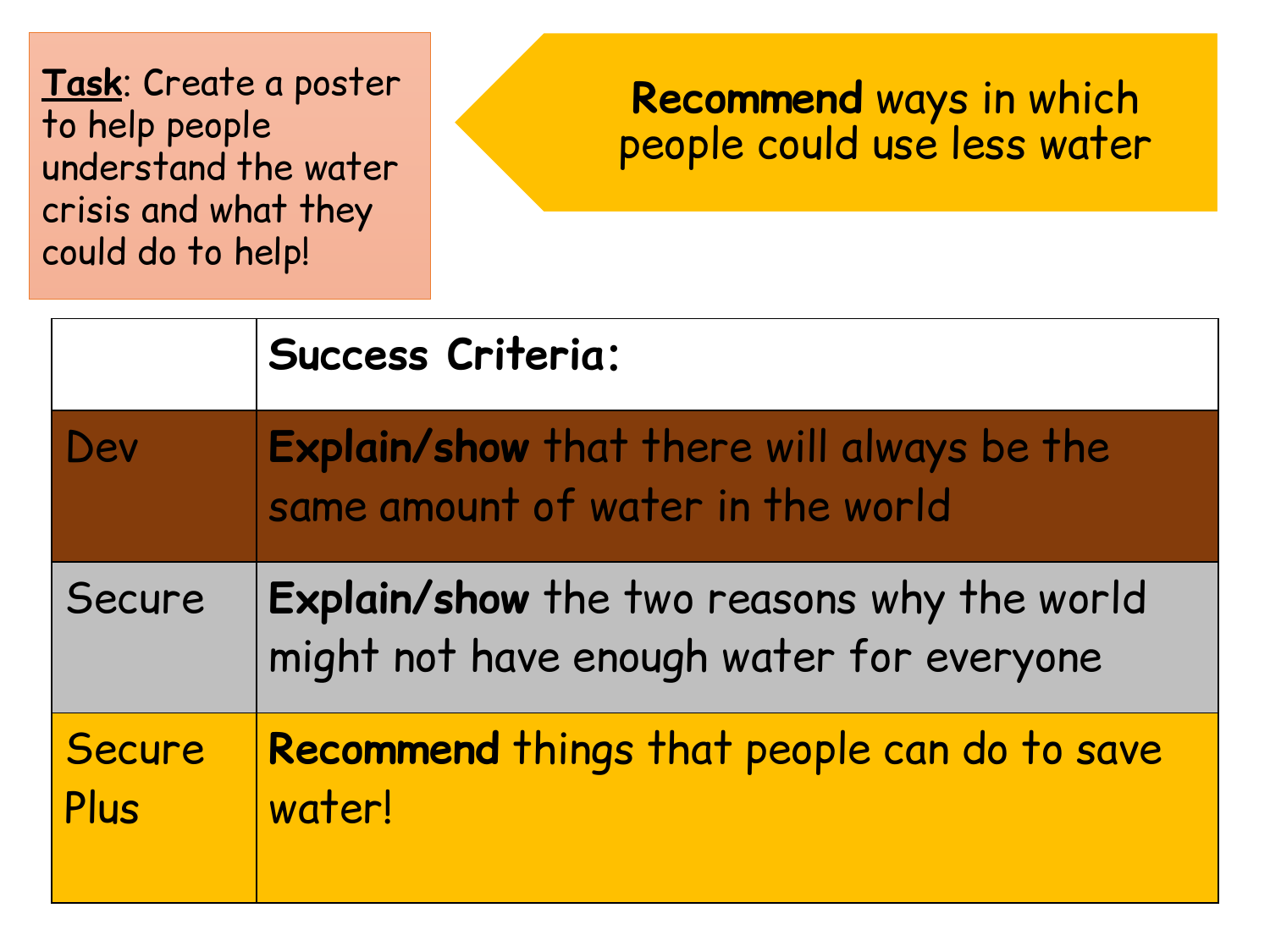

Task: Create a poster to help people understand the water crisis and what they could do to help!

Recommend ways in which people could use less water
|  | Success Criteria: |
| --- | --- |
| Dev | Explain/show that there will always be the same amount of water in the world |
| Secure | Explain/show the two reasons why the world might not have enough water for everyone |
| Secure Plus | Recommend things that people can do to save water! |